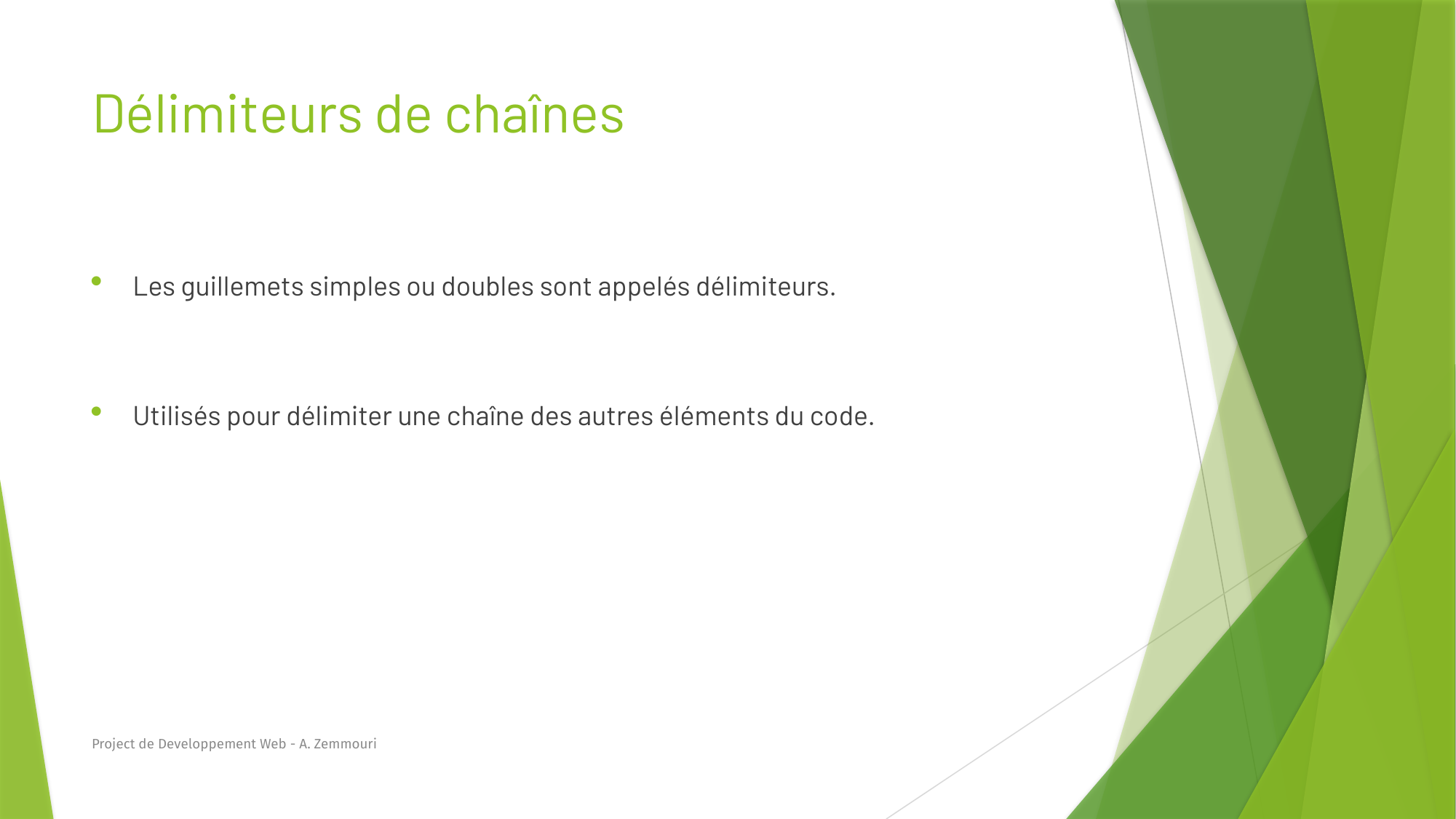

# Délimiteurs de chaînes
Les guillemets simples ou doubles sont appelés délimiteurs.

Utilisés pour délimiter une chaîne des autres éléments du code.

Project de Developpement Web - A. Zemmouri